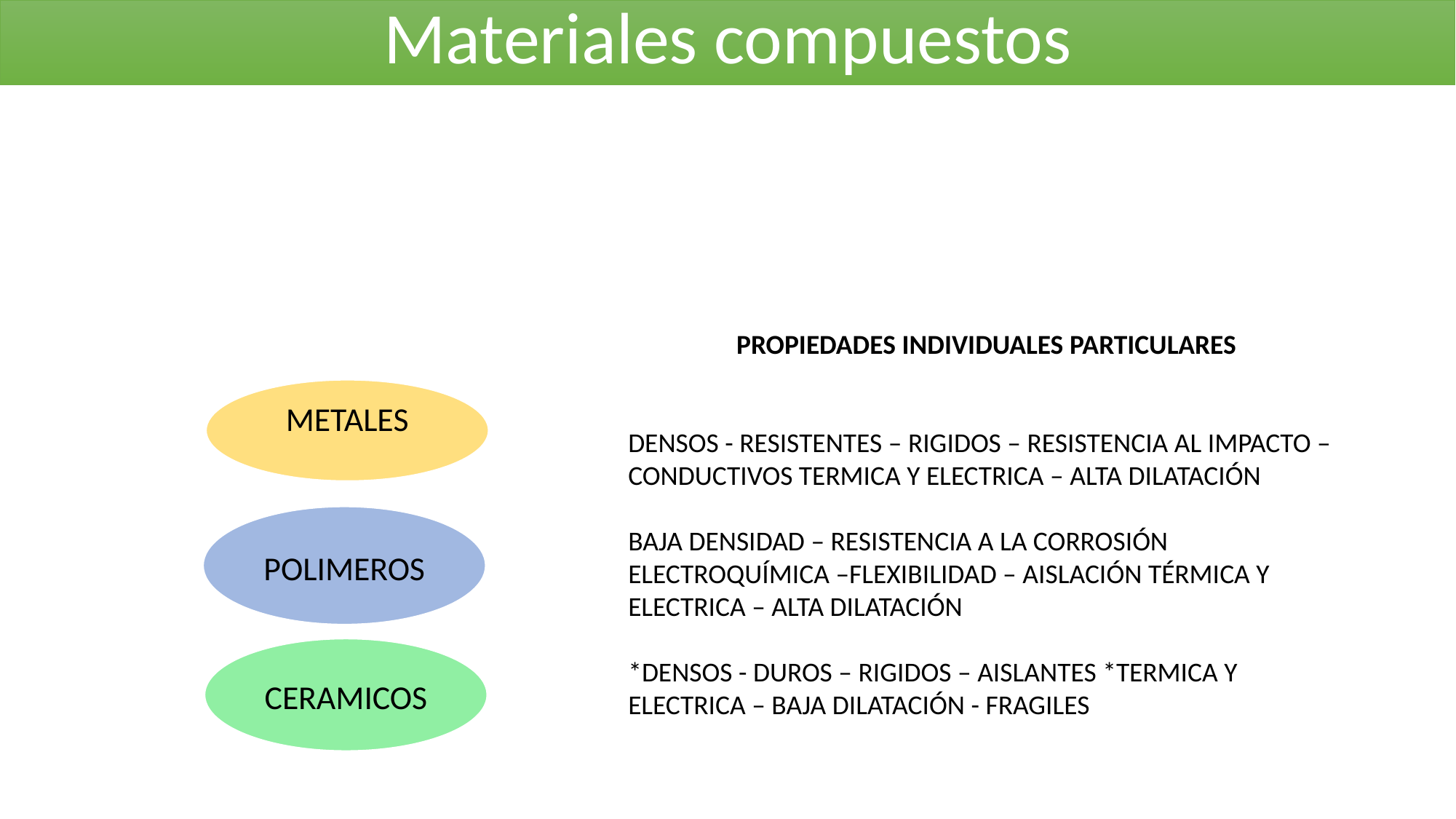

# Materiales compuestos
METALES
CERAMICOS
 POLIMEROS
PROPIEDADES INDIVIDUALES PARTICULARES

DENSOS - RESISTENTES – RIGIDOS – RESISTENCIA AL IMPACTO – CONDUCTIVOS TERMICA Y ELECTRICA – ALTA DILATACIÓN

BAJA DENSIDAD – RESISTENCIA A LA CORROSIÓN ELECTROQUÍMICA –FLEXIBILIDAD – AISLACIÓN TÉRMICA Y ELECTRICA – ALTA DILATACIÓN

*DENSOS - DUROS – RIGIDOS – AISLANTES *TERMICA Y ELECTRICA – BAJA DILATACIÓN - FRAGILES